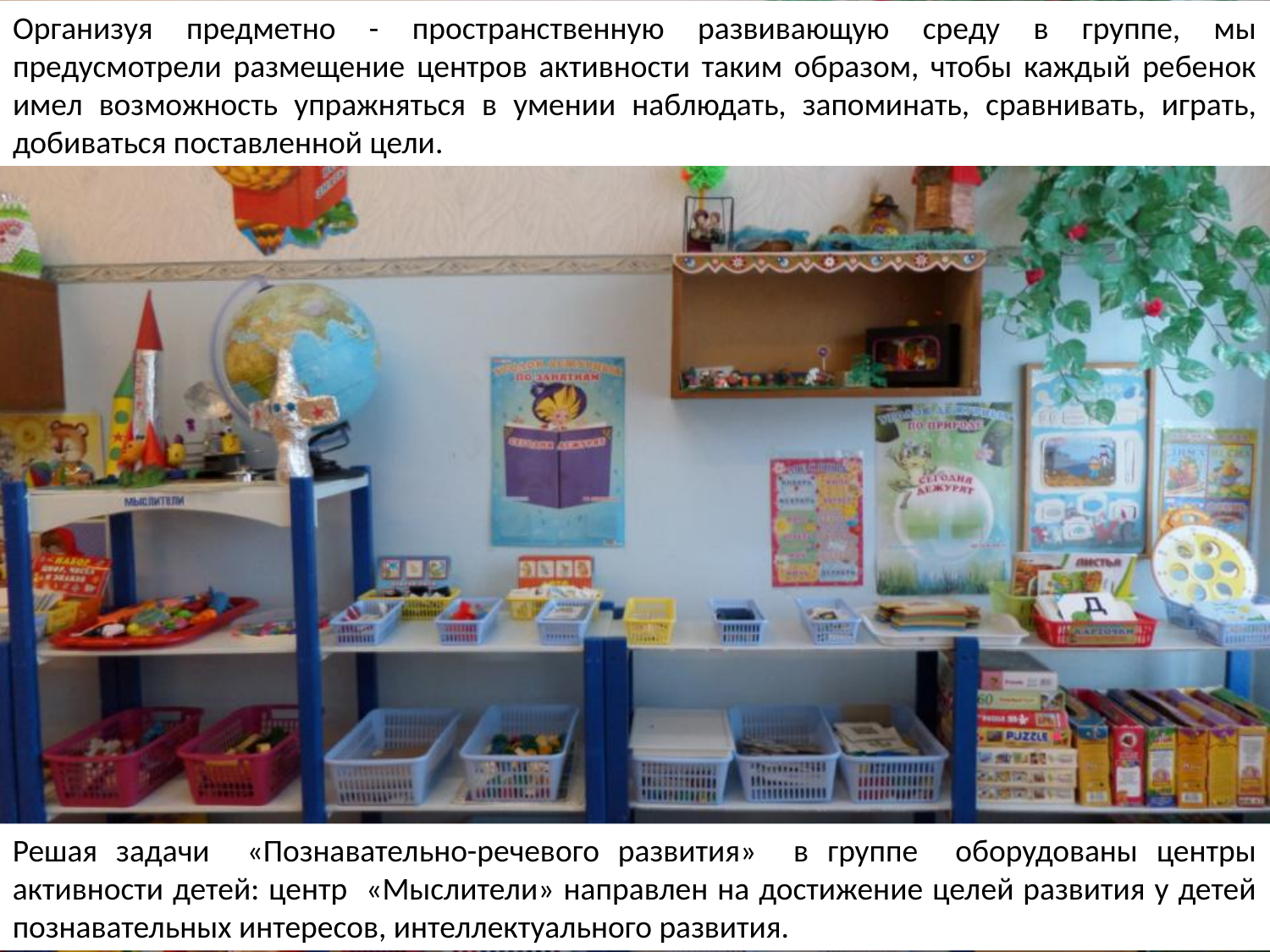

Организуя предметно - пространственную развивающую среду в группе, мы предусмотрели размещение центров активности таким образом, чтобы каждый ребенок имел возможность упражняться в умении наблюдать, запоминать, сравнивать, играть, добиваться поставленной цели.
Решая задачи  «Познавательно-речевого развития»  в группе  оборудованы центры активности детей: центр  «Мыслители» направлен на достижение целей развития у детей познавательных интересов, интеллектуального развития.